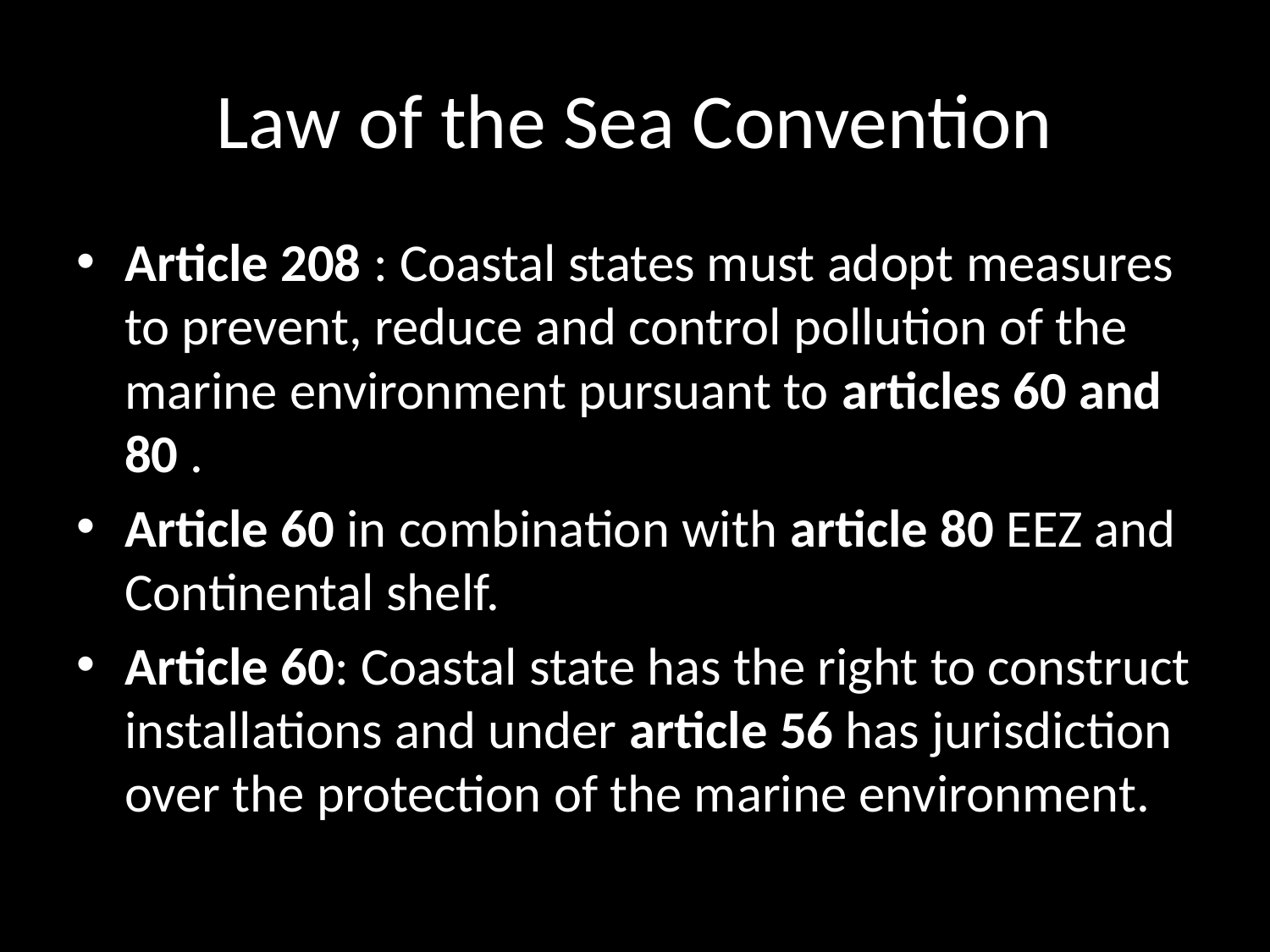

# Law of the Sea Convention
Article 208 : Coastal states must adopt measures to prevent, reduce and control pollution of the marine environment pursuant to articles 60 and 80 .
Article 60 in combination with article 80 EEZ and Continental shelf.
Article 60: Coastal state has the right to construct installations and under article 56 has jurisdiction over the protection of the marine environment.